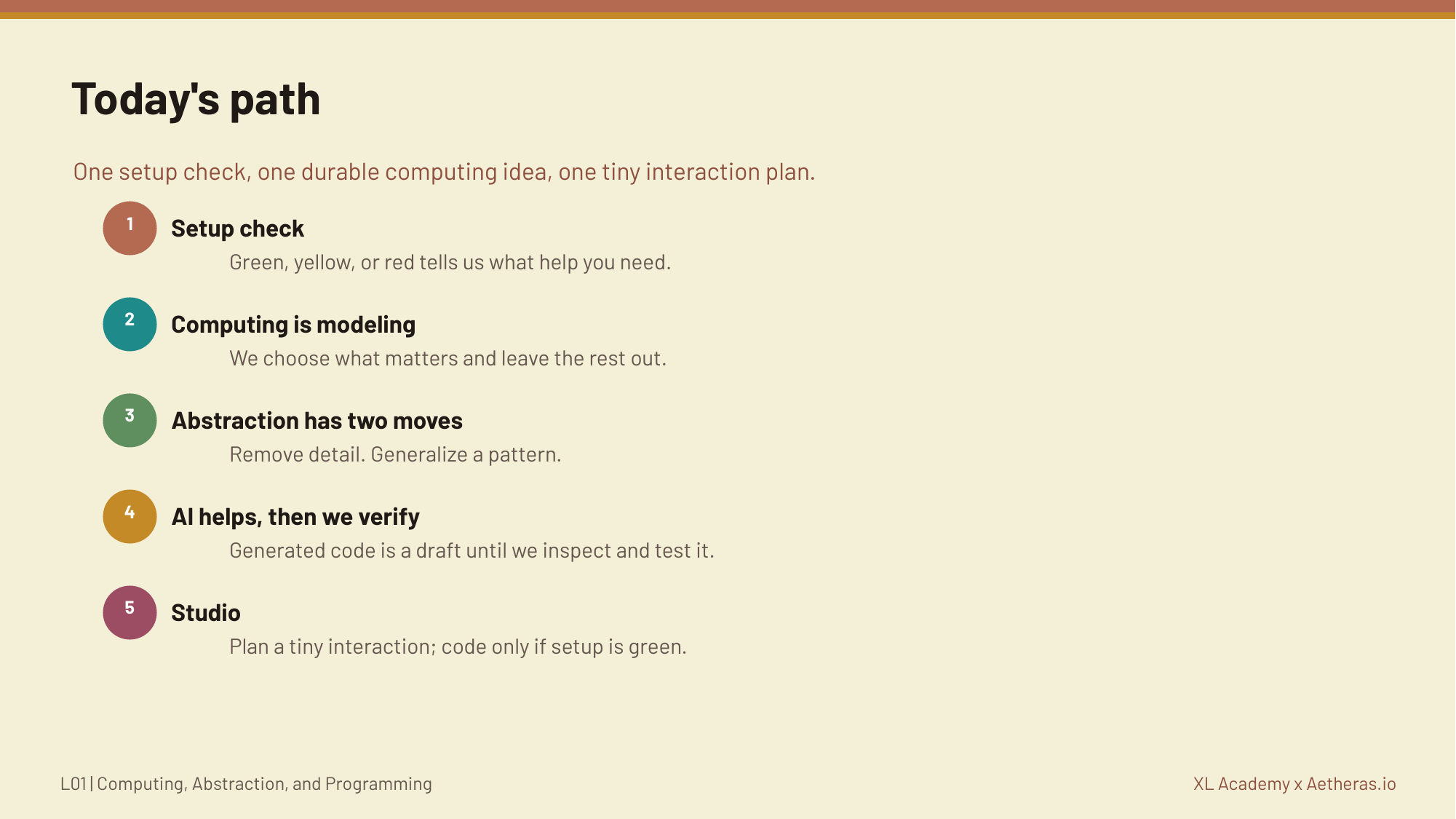

Today's path
One setup check, one durable computing idea, one tiny interaction plan.

Setup check
1
Green, yellow, or red tells us what help you need.

Computing is modeling
2
We choose what matters and leave the rest out.

Abstraction has two moves
3
Remove detail. Generalize a pattern.

AI helps, then we verify
4
Generated code is a draft until we inspect and test it.

Studio
5
Plan a tiny interaction; code only if setup is green.
L01 | Computing, Abstraction, and Programming
XL Academy x Aetheras.io